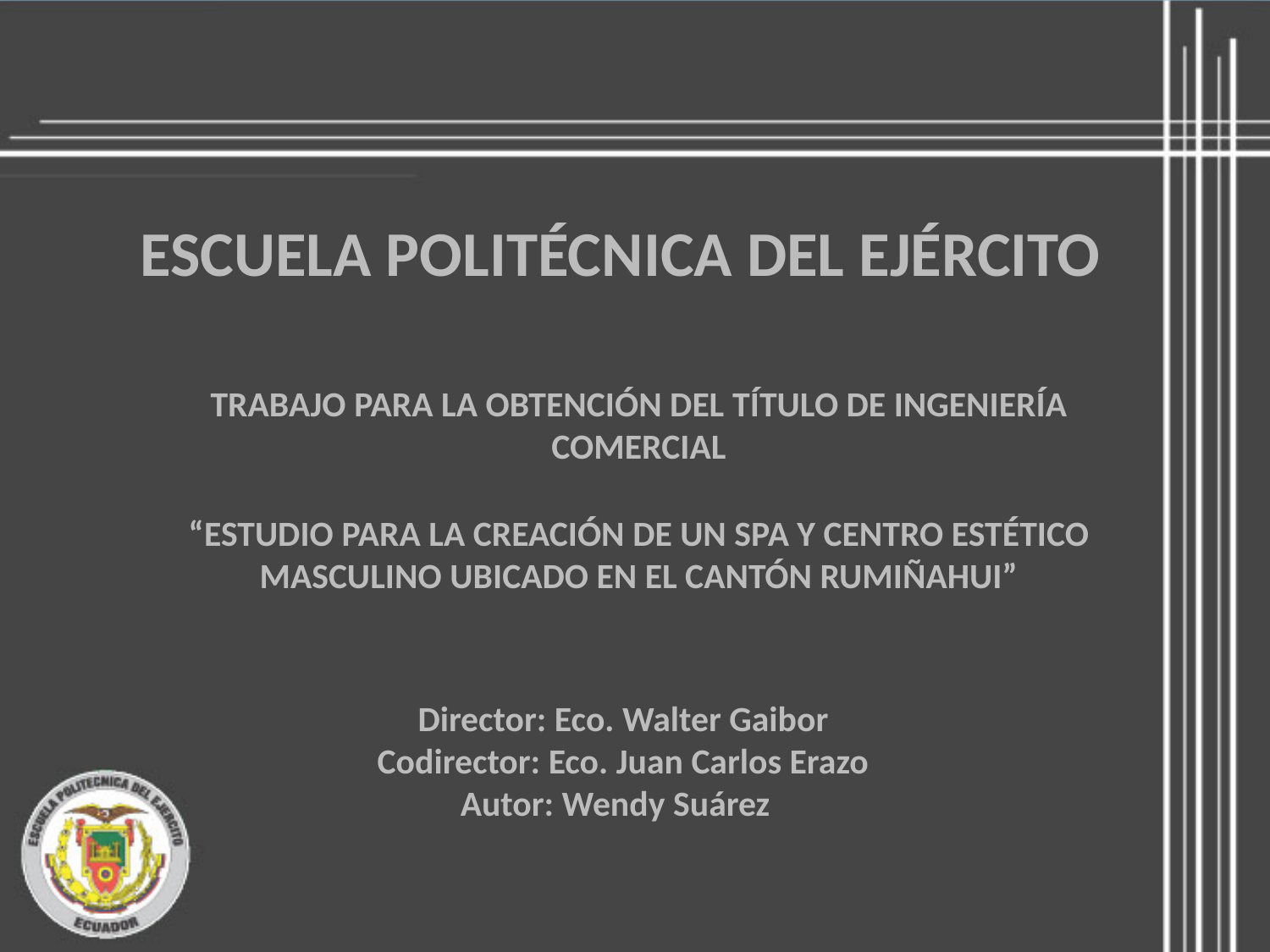

ESCUELA POLITÉCNICA DEL EJÉRCITO

TRABAJO PARA LA OBTENCIÓN DEL TÍTULO DE INGENIERÍA COMERCIAL

“ESTUDIO PARA LA CREACIÓN DE UN SPA Y CENTRO ESTÉTICO MASCULINO UBICADO EN EL CANTÓN RUMIÑAHUI”

Director: Eco. Walter Gaibor
Codirector: Eco. Juan Carlos Erazo
Autor: Wendy Suárez